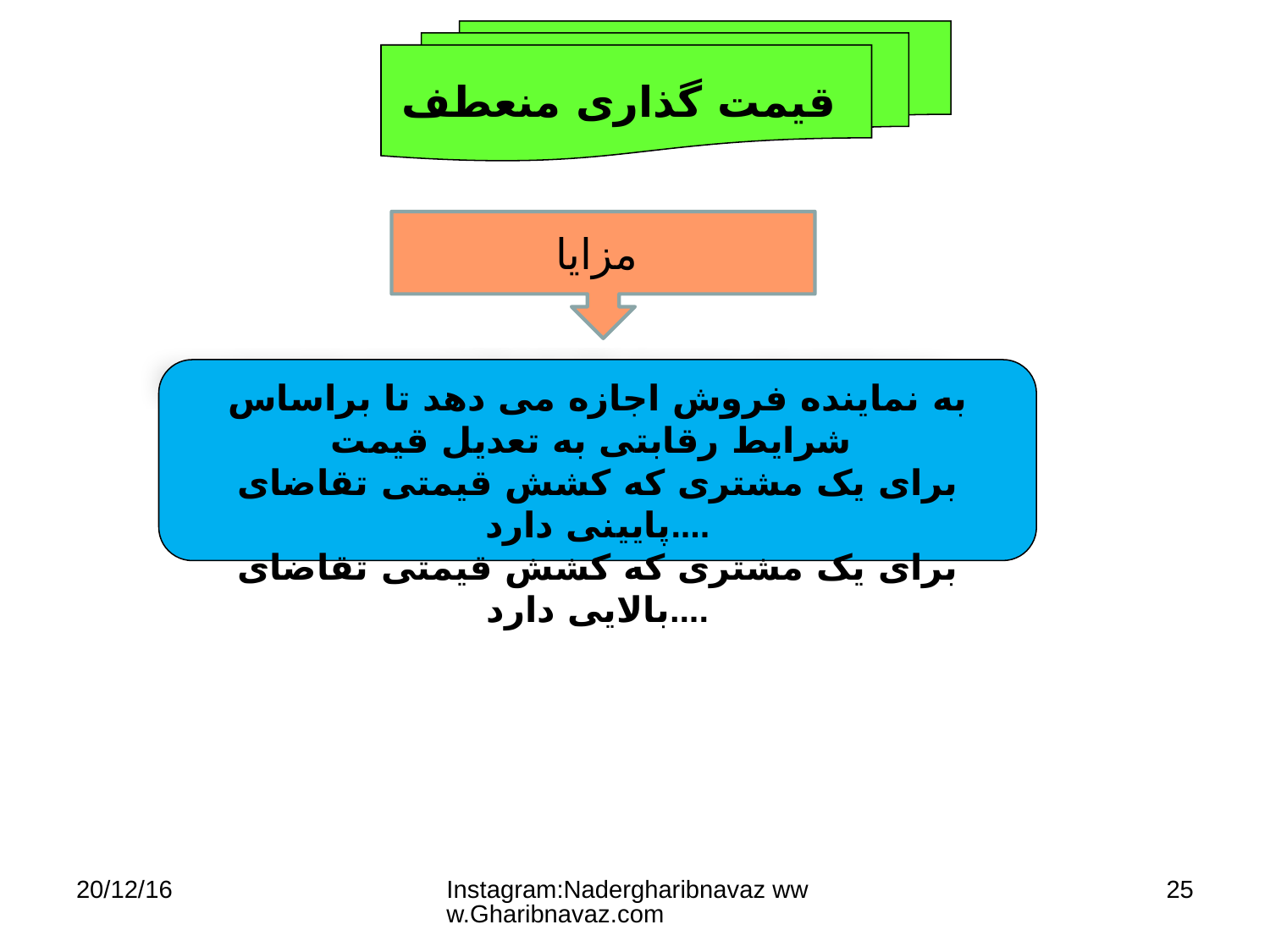

قیمت گذاری منعطف
مزایا
به نماینده فروش اجازه می دهد تا براساس شرایط رقابتی به تعدیل قیمت
برای یک مشتری که کشش قیمتی تقاضای پایینی دارد....
برای یک مشتری که کشش قیمتی تقاضای بالایی دارد....

20/12/16
Instagram:Nadergharibnavaz www.Gharibnavaz.com
25